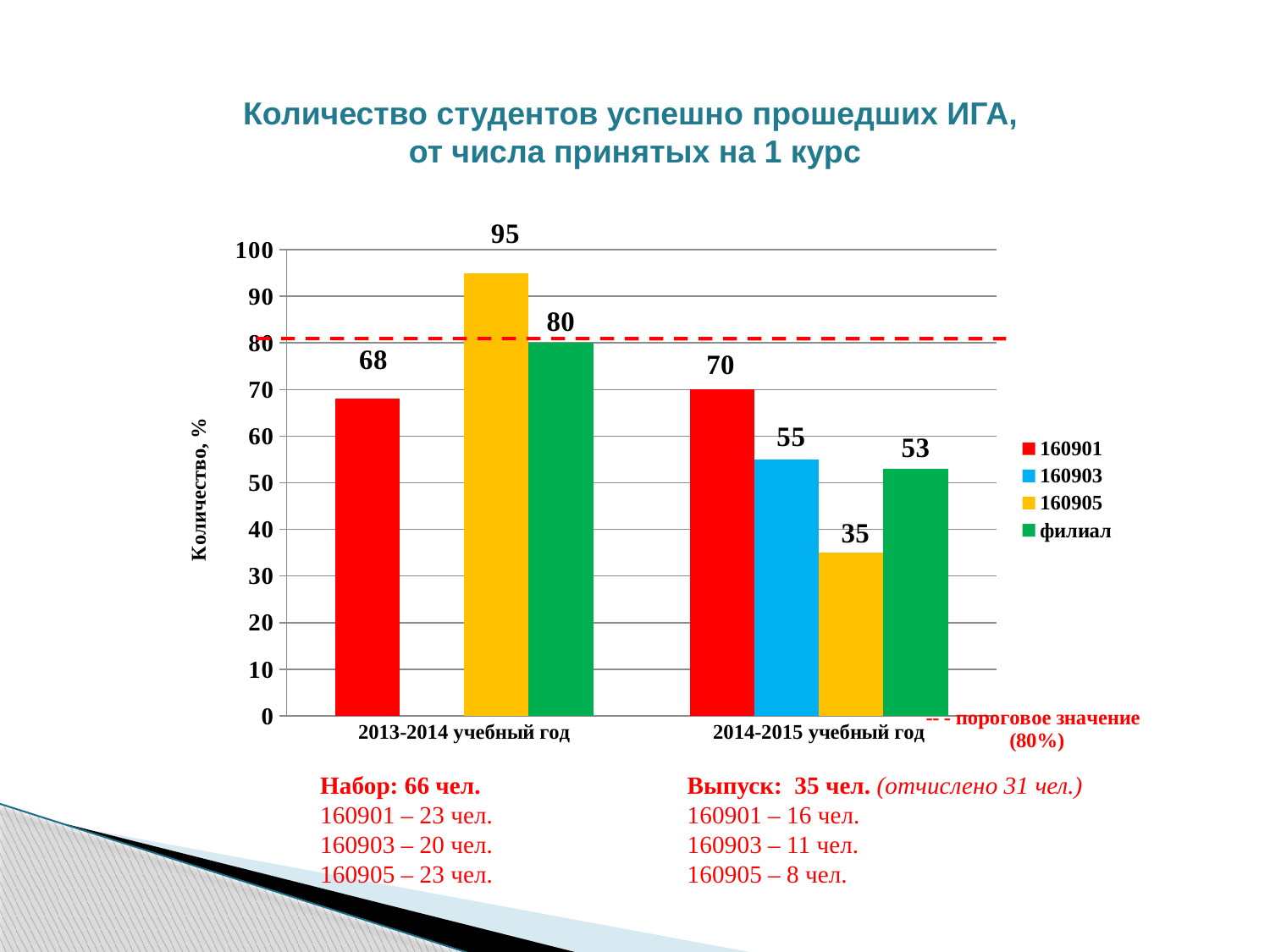

# Количество студентов успешно прошедших ИГА, от числа принятых на 1 курс

### Chart

| Category | 160901 | 160903 | 160905 | филиал |
|---|---|---|---|---|
| 2013-2014 учебный год | 68.0 | None | 95.0 | 80.0 |
| 2014-2015 учебный год | 70.0 | 55.0 | 35.0 | 53.0 |
Набор: 66 чел.
160901 – 23 чел.
160903 – 20 чел.
160905 – 23 чел.

Выпуск:  35 чел. (отчислено 31 чел.)
160901 – 16 чел.
160903 – 11 чел.
160905 – 8 чел.